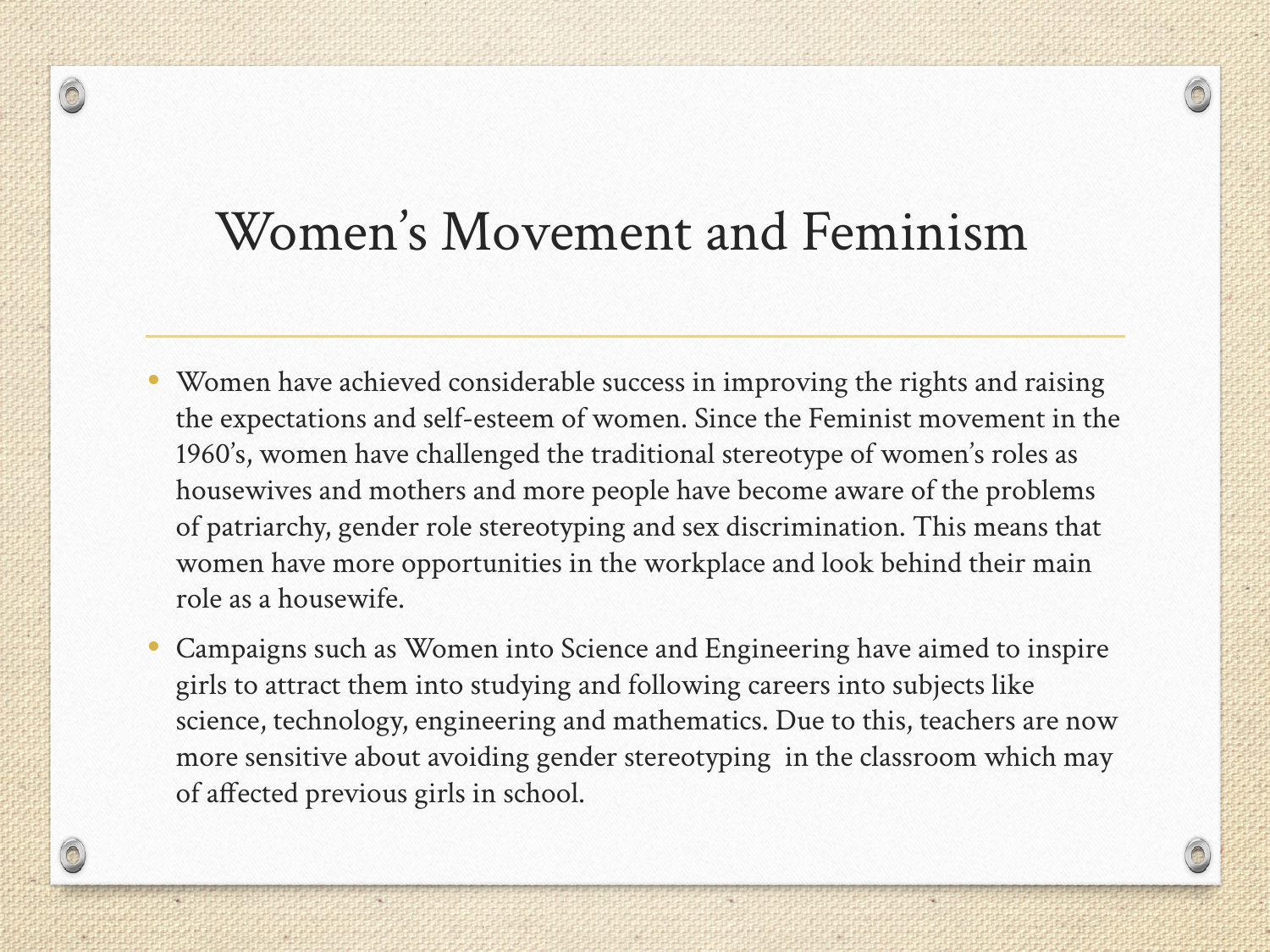

# Women’s Movement and Feminism
Women have achieved considerable success in improving the rights and raising the expectations and self-esteem of women. Since the Feminist movement in the 1960’s, women have challenged the traditional stereotype of women’s roles as housewives and mothers and more people have become aware of the problems of patriarchy, gender role stereotyping and sex discrimination. This means that women have more opportunities in the workplace and look behind their main role as a housewife.
Campaigns such as Women into Science and Engineering have aimed to inspire girls to attract them into studying and following careers into subjects like science, technology, engineering and mathematics. Due to this, teachers are now more sensitive about avoiding gender stereotyping  in the classroom which may of affected previous girls in school.